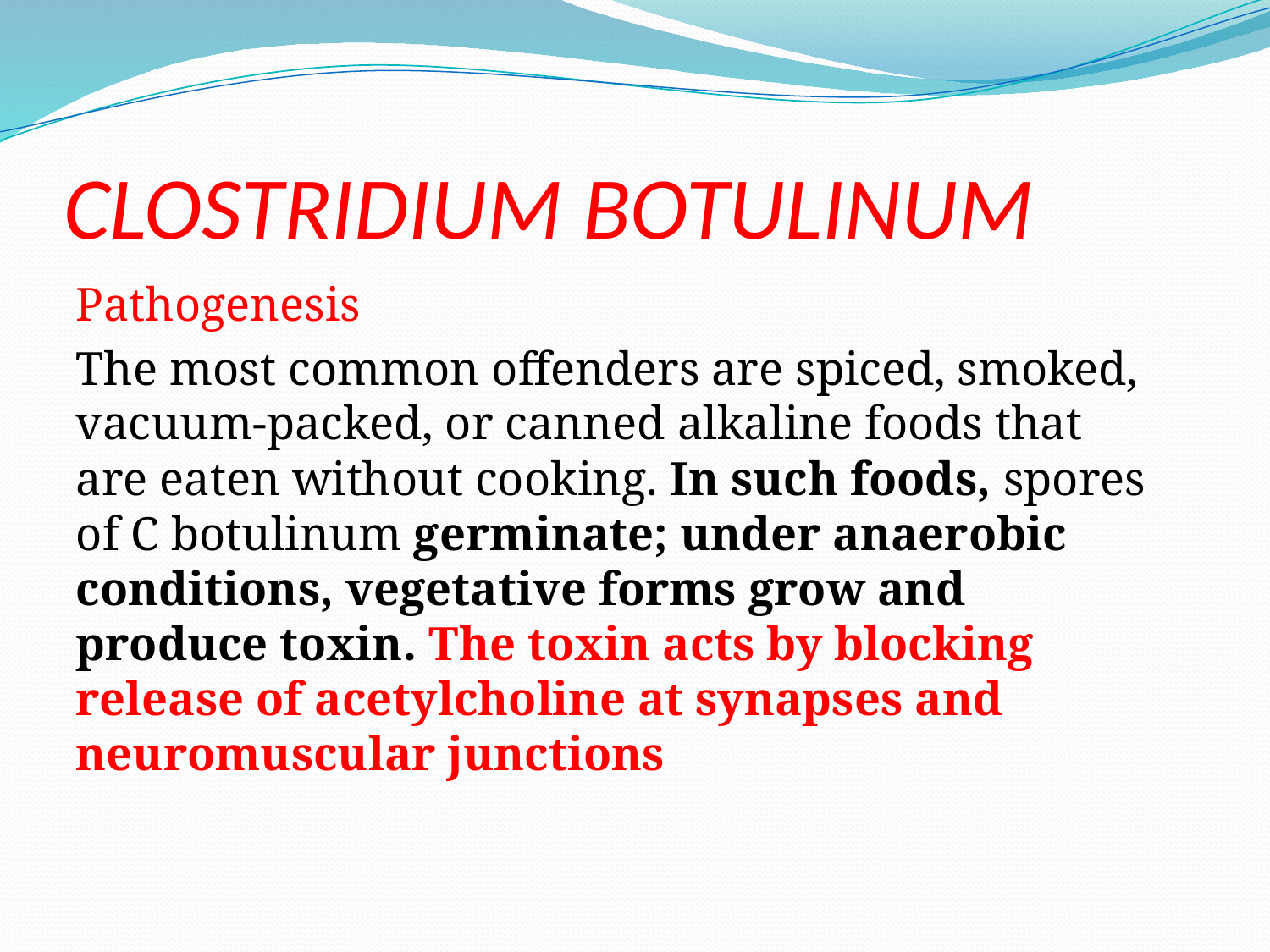

# CLOSTRIDIUM BOTULINUM
 Pathogenesis
  The most common offenders are spiced, smoked, vacuum-packed, or canned alkaline foods that are eaten without cooking. In such foods, spores of C botulinum germinate; under anaerobic conditions, vegetative forms grow and produce toxin. The toxin acts by blocking release of acetylcholine at synapses and neuromuscular junctions